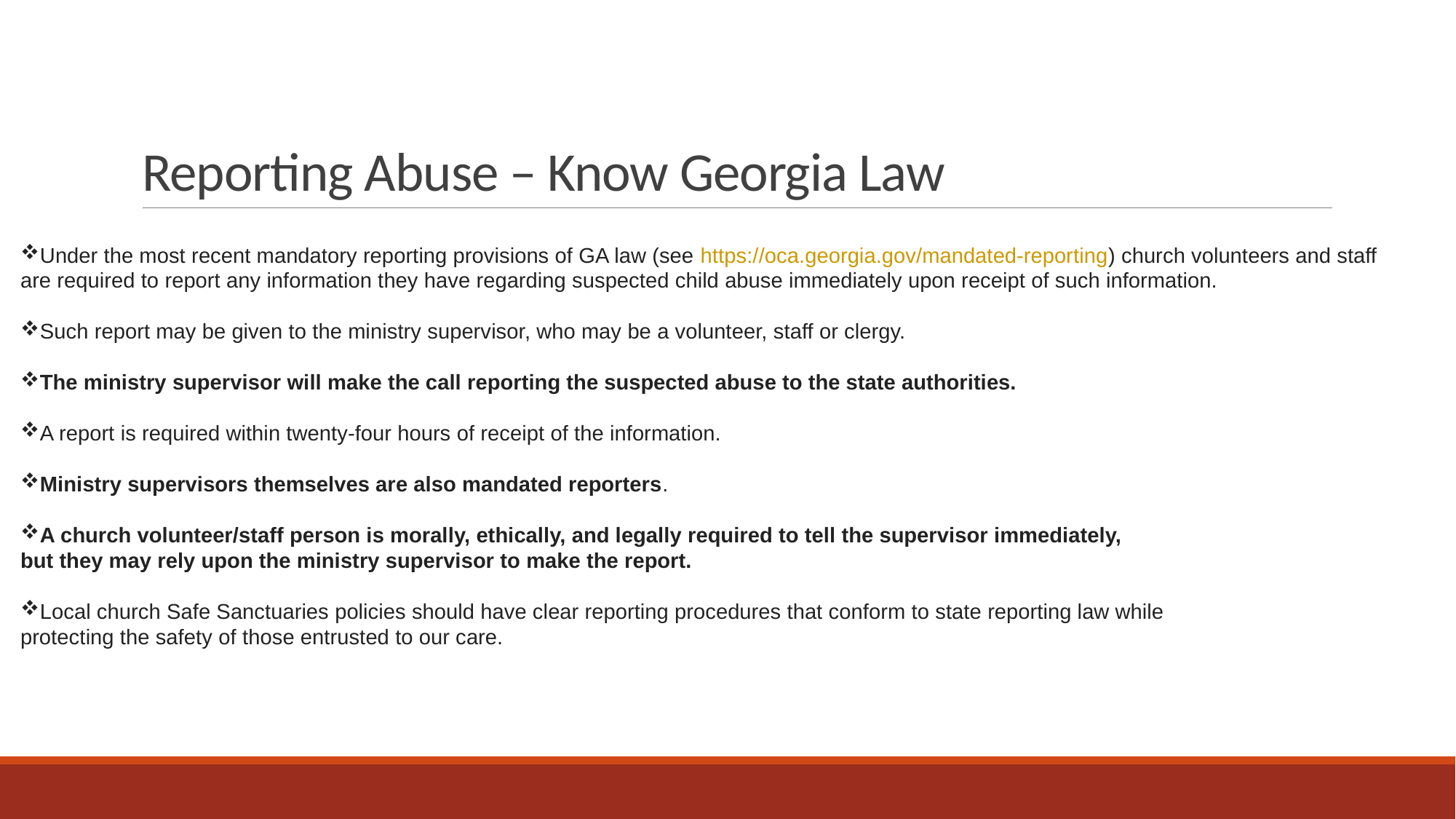

# Reporting Abuse – Know Georgia Law
Under the most recent mandatory reporting provisions of GA law (see https://oca.georgia.gov/mandated-reporting) church volunteers and staff
are required to report any information they have regarding suspected child abuse immediately upon receipt of such information.

Such report may be given to the ministry supervisor, who may be a volunteer, staff or clergy.

The ministry supervisor will make the call reporting the suspected abuse to the state authorities.

A report is required within twenty-four hours of receipt of the information.

Ministry supervisors themselves are also mandated reporters.

A church volunteer/staff person is morally, ethically, and legally required to tell the supervisor immediately,
but they may rely upon the ministry supervisor to make the report.

Local church Safe Sanctuaries policies should have clear reporting procedures that conform to state reporting law while
protecting the safety of those entrusted to our care.